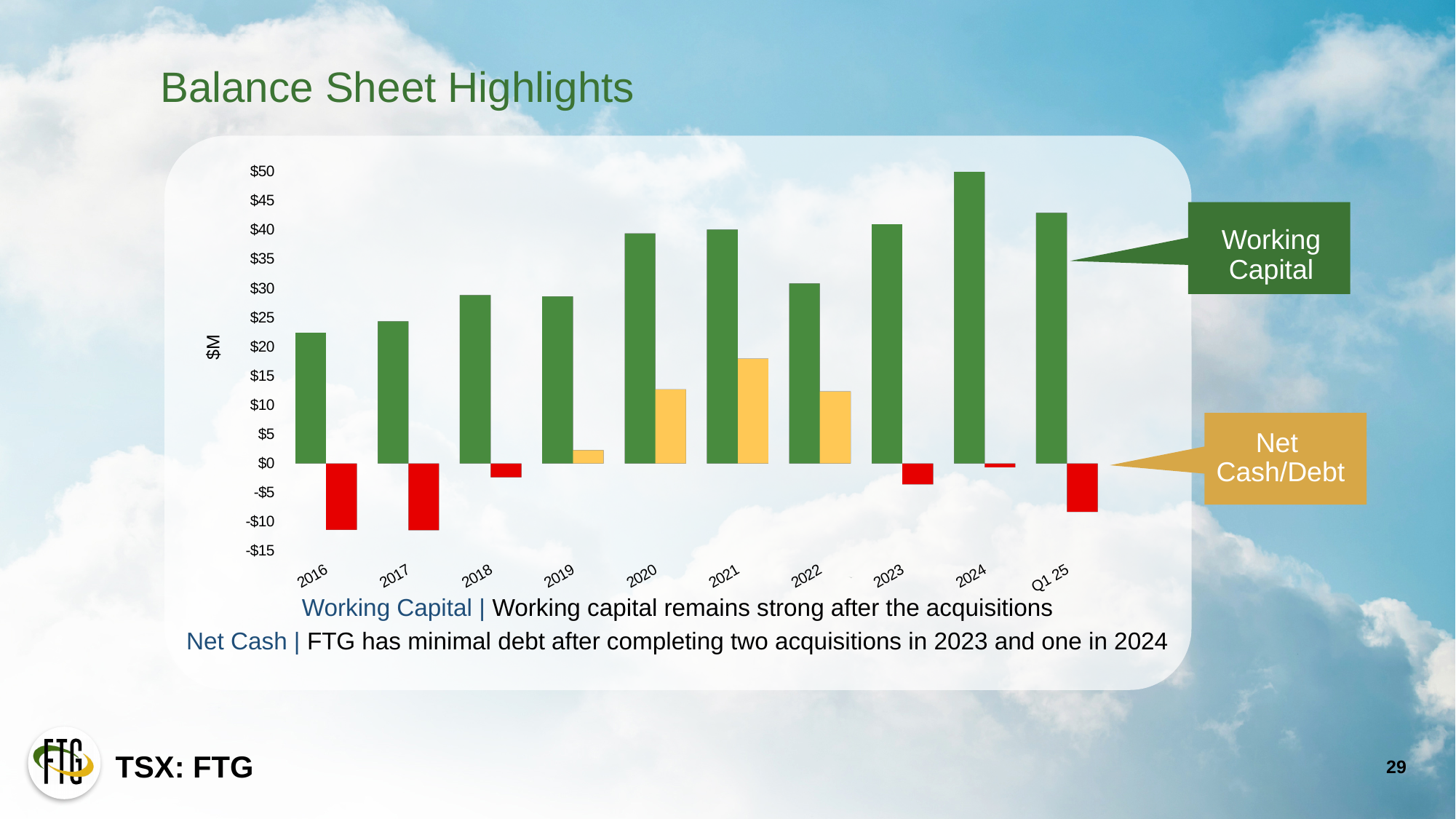

Balance Sheet Highlights

[unsupported chart]

Working
Capital
$M

Net
Cash/Debt
Working Capital | Working capital remains strong after the acquisitions
Net Cash | FTG has minimal debt after completing two acquisitions in 2023 and one in 2024
TSX: FTG